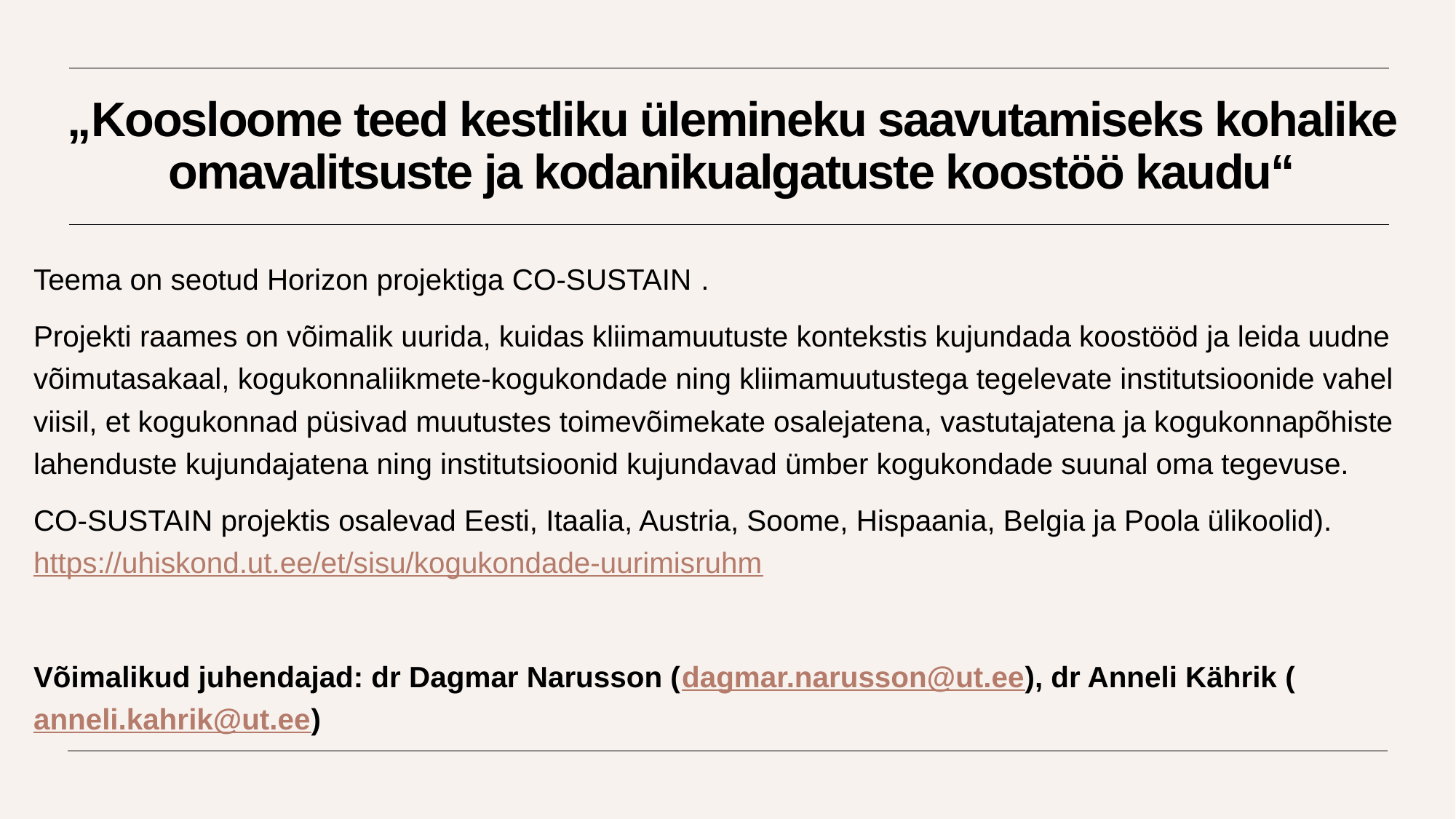

# „Koosloome teed kestliku ülemineku saavutamiseks kohalike omavalitsuste ja kodanikualgatuste koostöö kaudu“
Teema on seotud Horizon projektiga CO-SUSTAIN .
Projekti raames on võimalik uurida, kuidas kliimamuutuste kontekstis kujundada koostööd ja leida uudne võimutasakaal, kogukonnaliikmete-kogukondade ning kliimamuutustega tegelevate institutsioonide vahel viisil, et kogukonnad püsivad muutustes toimevõimekate osalejatena, vastutajatena ja kogukonnapõhiste lahenduste kujundajatena ning institutsioonid kujundavad ümber kogukondade suunal oma tegevuse.
CO-SUSTAIN projektis osalevad Eesti, Itaalia, Austria, Soome, Hispaania, Belgia ja Poola ülikoolid). https://uhiskond.ut.ee/et/sisu/kogukondade-uurimisruhm

Võimalikud juhendajad: dr Dagmar Narusson (dagmar.narusson@ut.ee), dr Anneli Kährik (anneli.kahrik@ut.ee)